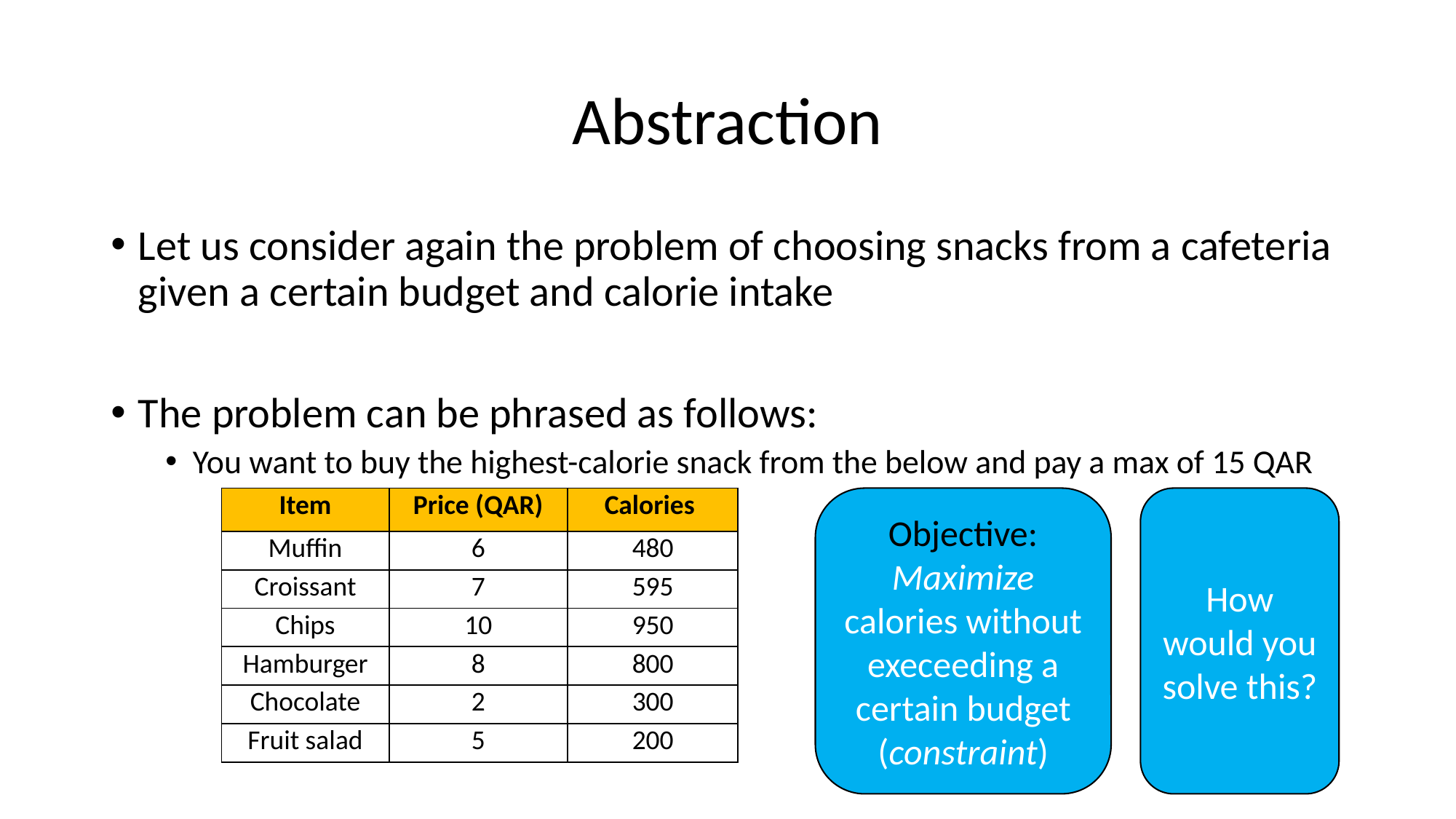

# Abstraction
Let us consider again the problem of choosing snacks from a cafeteria given a certain budget and calorie intake

The problem can be phrased as follows:
You want to buy the highest-calorie snack from the below and pay a max of 15 QAR
| Item | Price (QAR) | Calories |
| --- | --- | --- |
| Muffin | 6 | 480 |
| Croissant | 7 | 595 |
| Chips | 10 | 950 |
| Hamburger | 8 | 800 |
| Chocolate | 2 | 300 |
| Fruit salad | 5 | 200 |
Objective: Maximize calories without execeeding a certain budget (constraint)
How would you solve this?